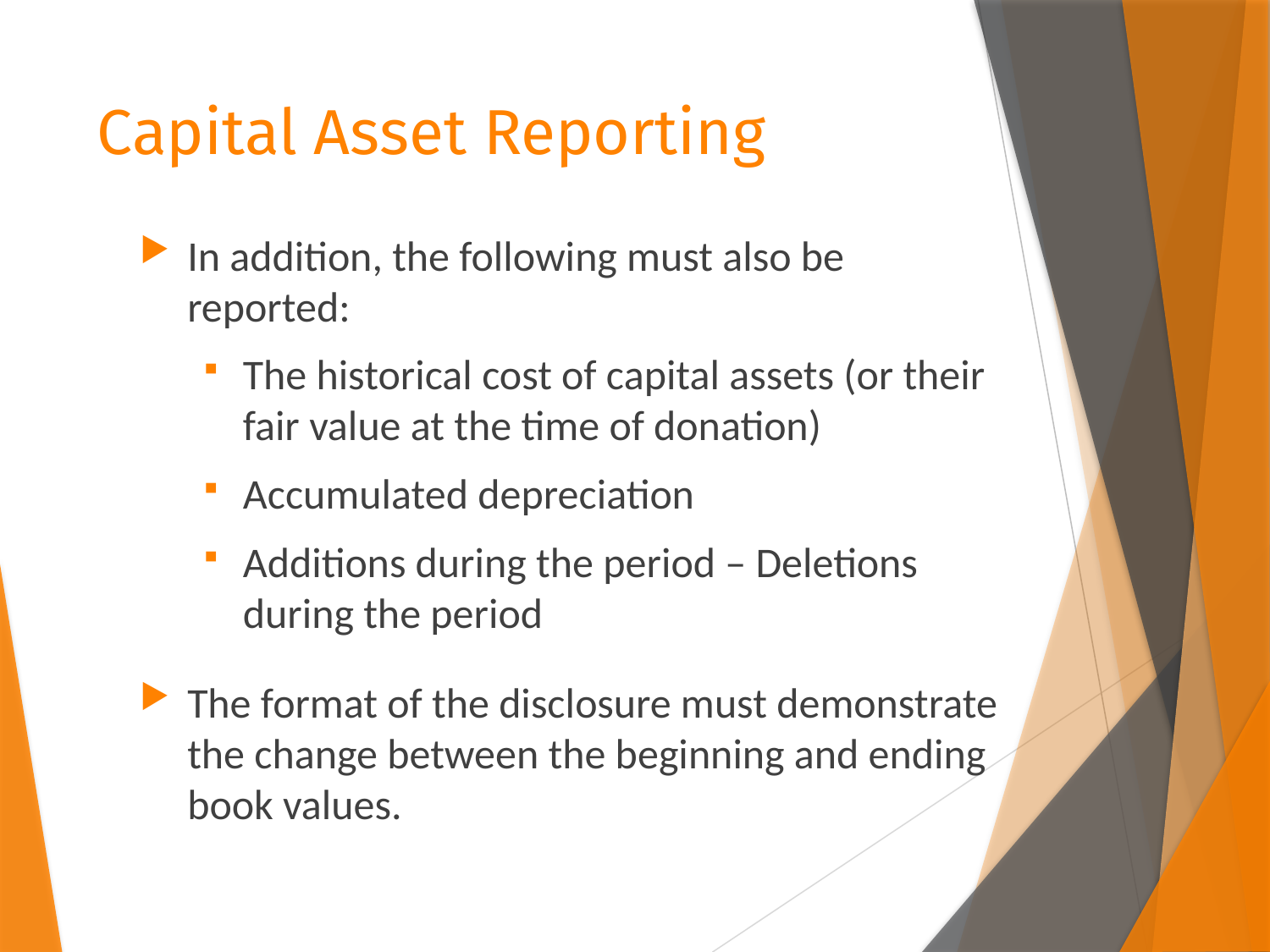

# Capital Asset Reporting
In addition, the following must also be reported:
The historical cost of capital assets (or their fair value at the time of donation)
Accumulated depreciation
Additions during the period – Deletions during the period
The format of the disclosure must demonstrate the change between the beginning and ending book values.